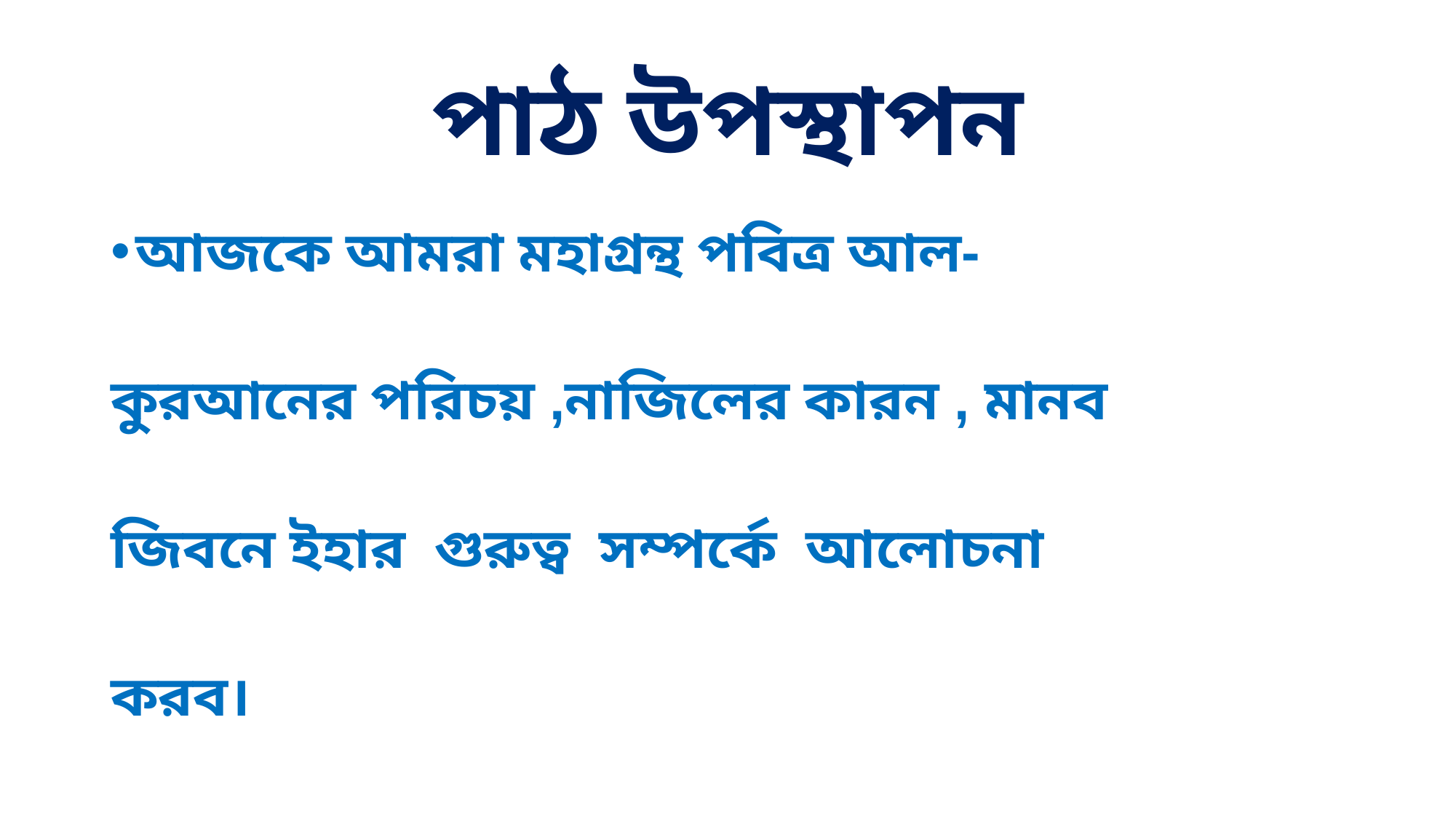

# পাঠ উপস্থাপন
আজকে আমরা মহাগ্রন্থ পবিত্র আল-

কুরআনের পরিচয় ,নাজিলের কারন , মানব

জিবনে ইহার  গুরুত্ব  সম্পর্কে  আলোচনা

করব।